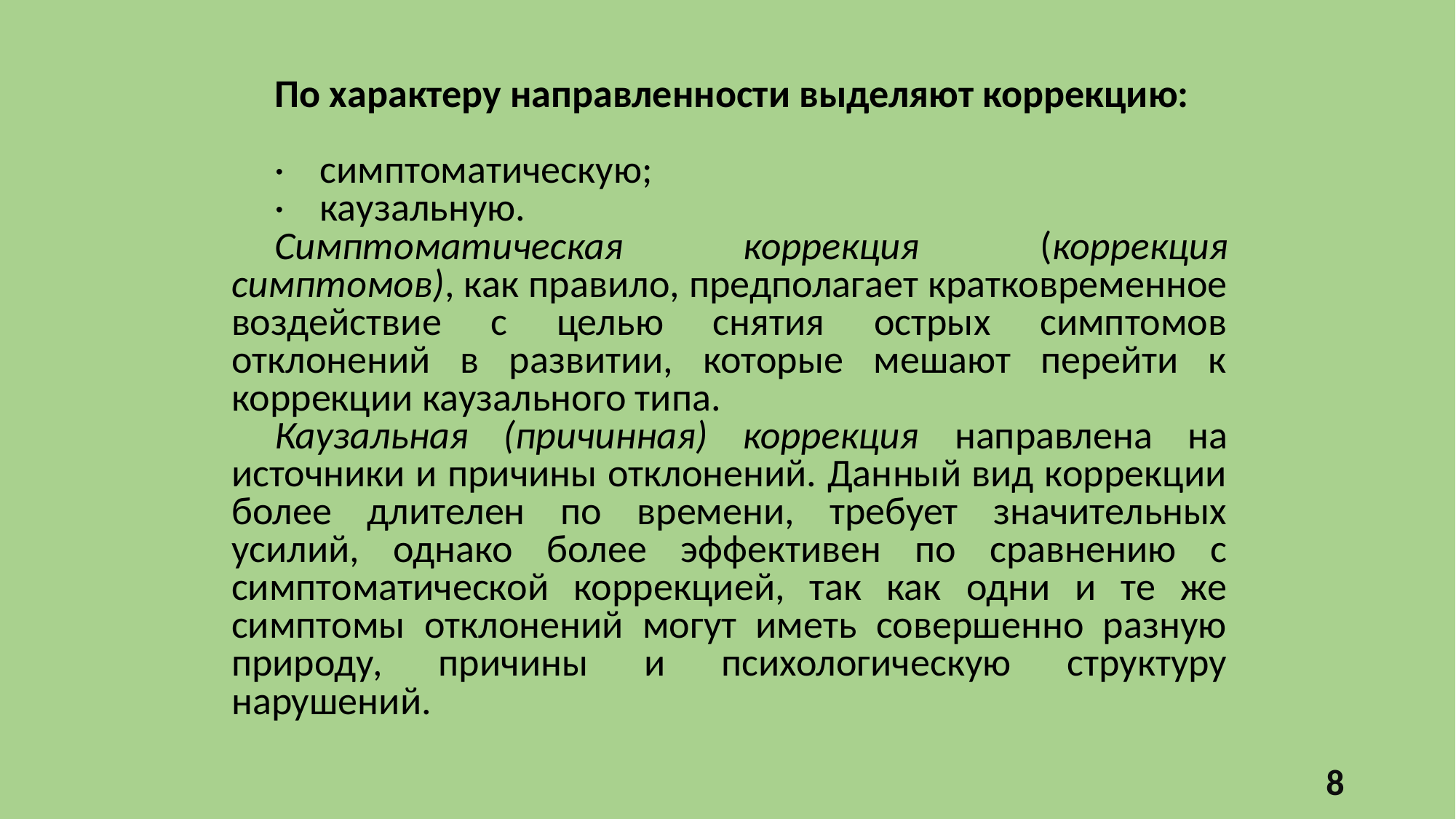

По характеру направленности выделяют коррекцию:

·    симптоматическую;
·    каузальную.
Симптоматическая коррекция (коррекция симптомов), как правило, предполагает кратковременное воздействие с целью снятия острых симптомов отклонений в развитии, которые мешают перейти к коррекции каузального типа.
Каузальная (причинная) коррекция направлена на источники и причины отклонений. Данный вид коррекции более длителен по времени, требует значительных усилий, однако более эффективен по сравнению с симптоматической коррекцией, так как одни и те же симптомы отклонений могут иметь совершенно разную природу, причины и психологическую структуру нарушений.
8